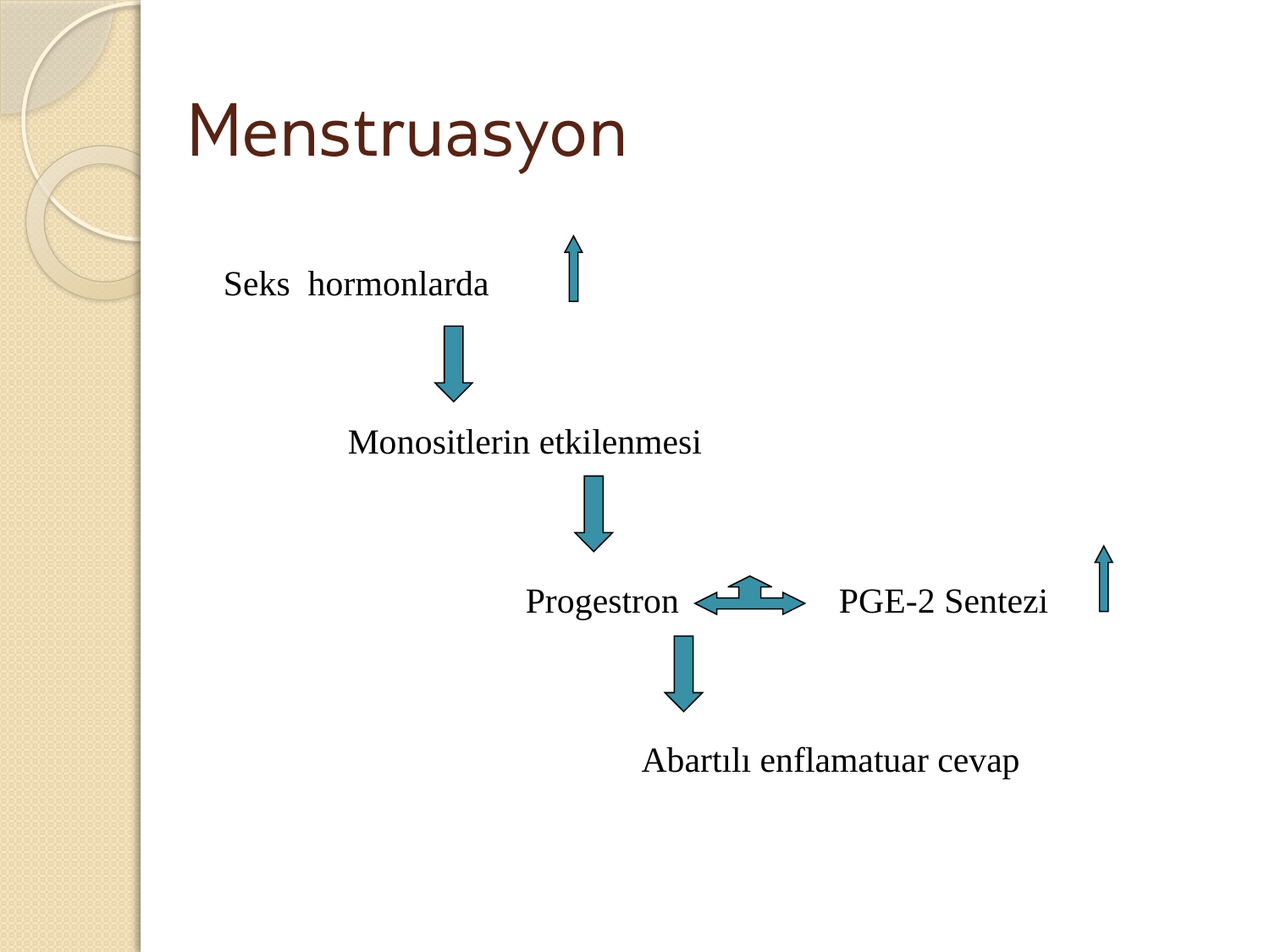

# Menstruasyon

Seks  hormonlarda

              Monositlerin etkilenmesi

                                  Progestron                  PGE-2 Sentezi

                                               Abartılı enflamatuar cevap